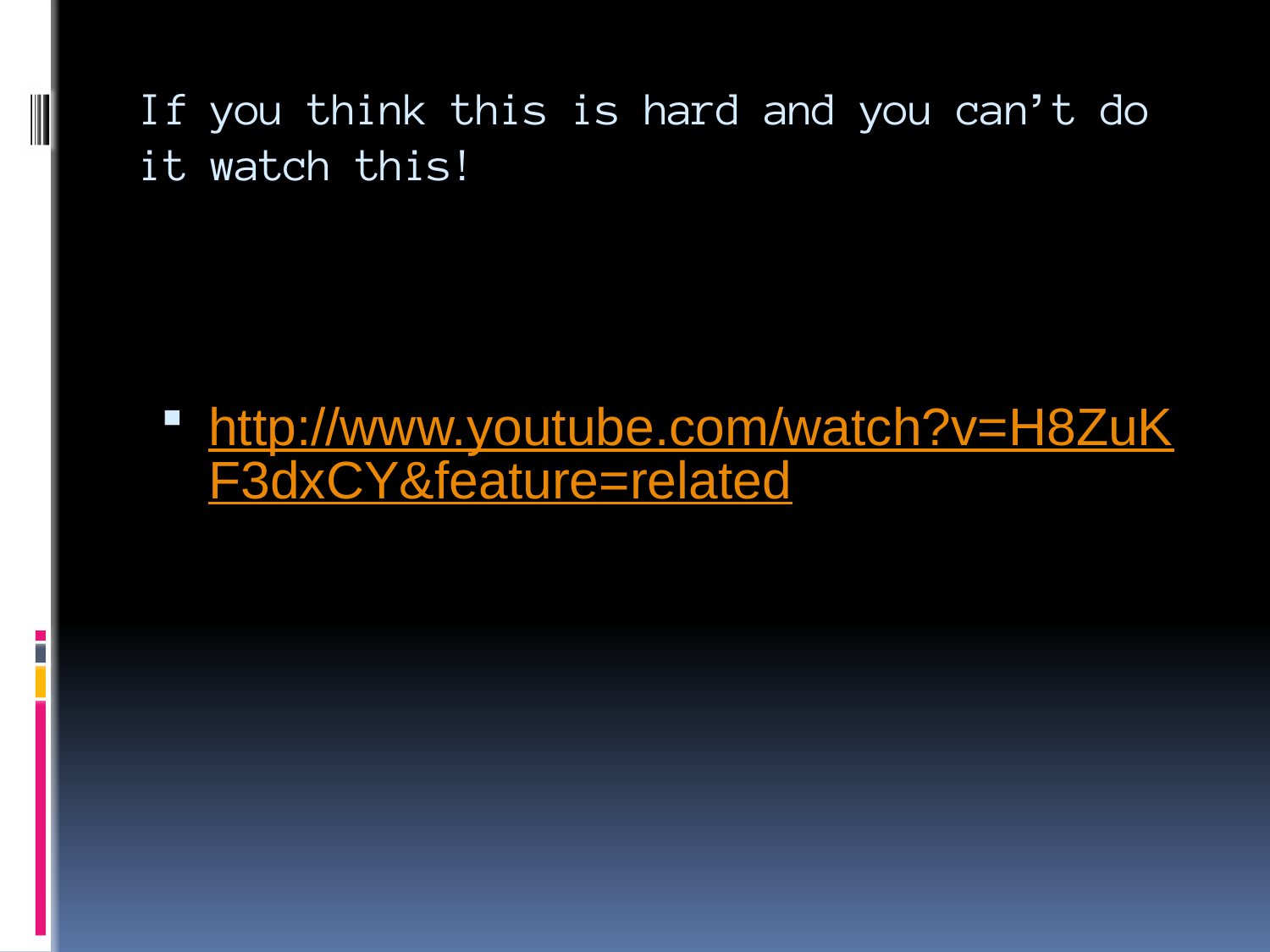

# If you think this is hard and you can’t do it watch this!
http://www.youtube.com/watch?v=H8ZuKF3dxCY&feature=related